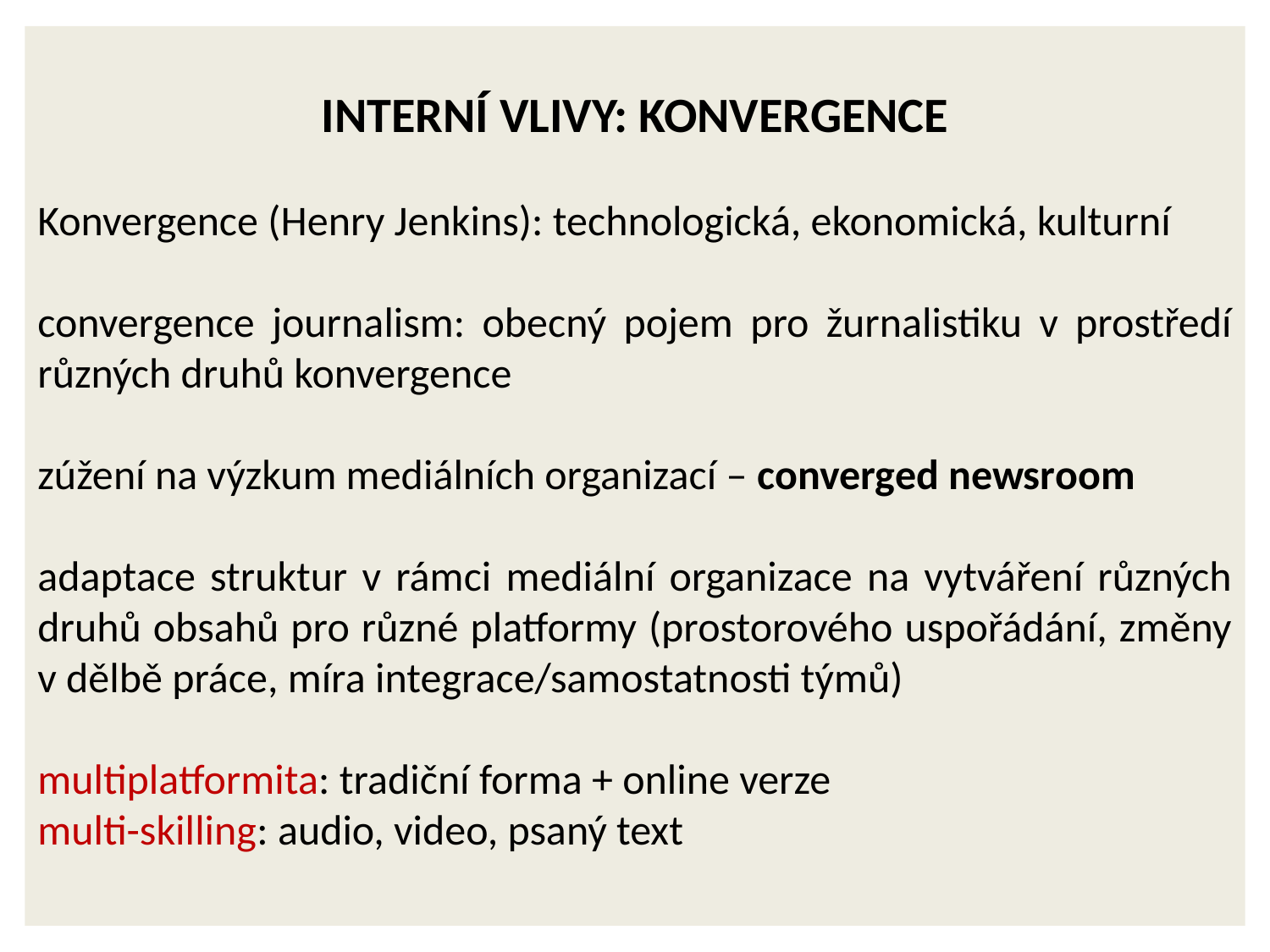

Interní vlivy: konvergence

Konvergence (Henry Jenkins): technologická, ekonomická, kulturní

convergence journalism: obecný pojem pro žurnalistiku v prostředí různých druhů konvergence

zúžení na výzkum mediálních organizací – converged newsroom

adaptace struktur v rámci mediální organizace na vytváření různých druhů obsahů pro různé platformy (prostorového uspořádání, změny v dělbě práce, míra integrace/samostatnosti týmů)

multiplatformita: tradiční forma + online verze
multi-skilling: audio, video, psaný text